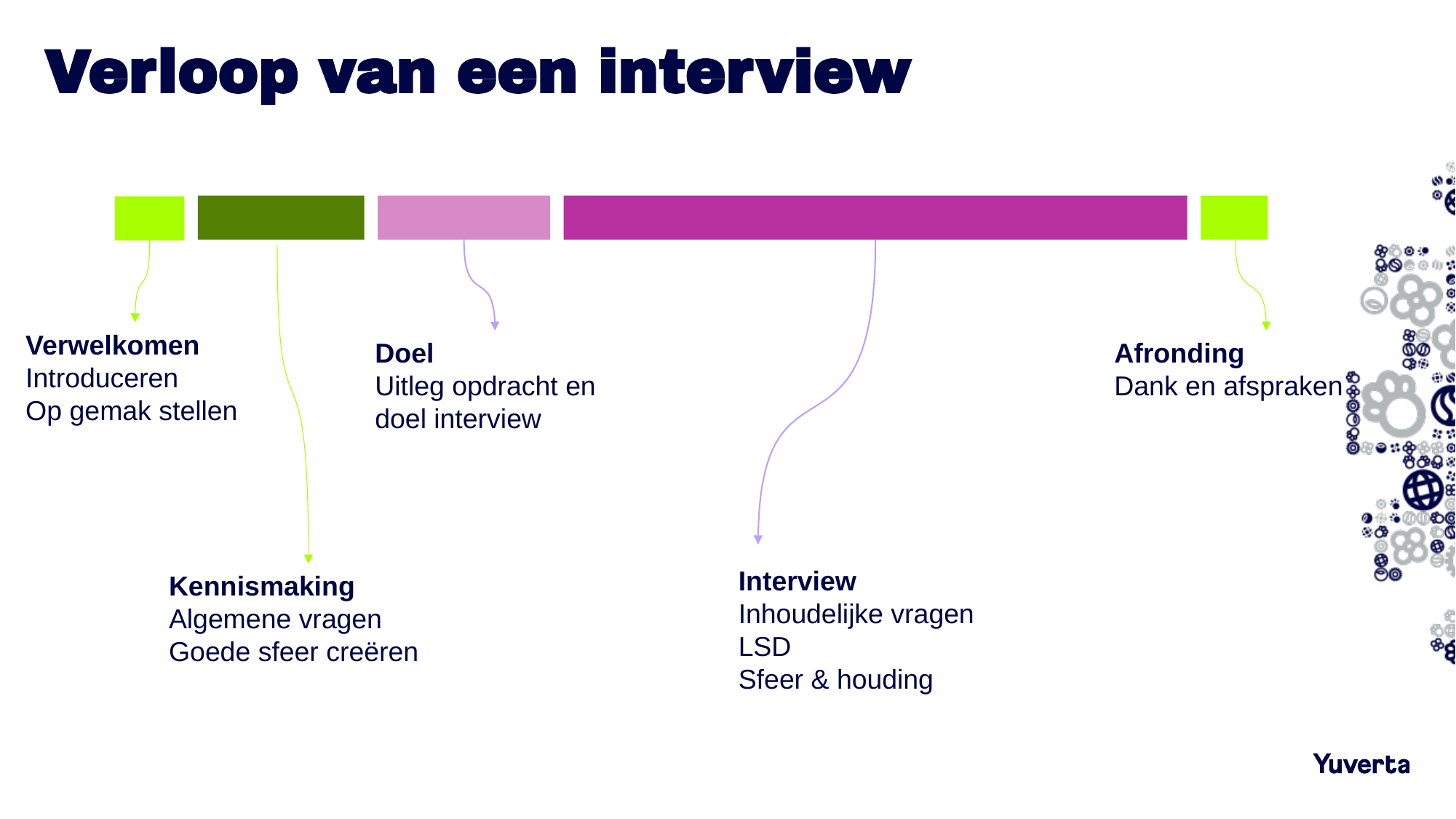

# Verloop van een interview

Verwelkomen
Introduceren
Op gemak stellen
Afronding
Dank en afspraken
Doel
Uitleg opdracht en doel interview
Interview
Inhoudelijke vragen
LSD
Sfeer & houding
Kennismaking
Algemene vragen
Goede sfeer creëren
16-3-2023